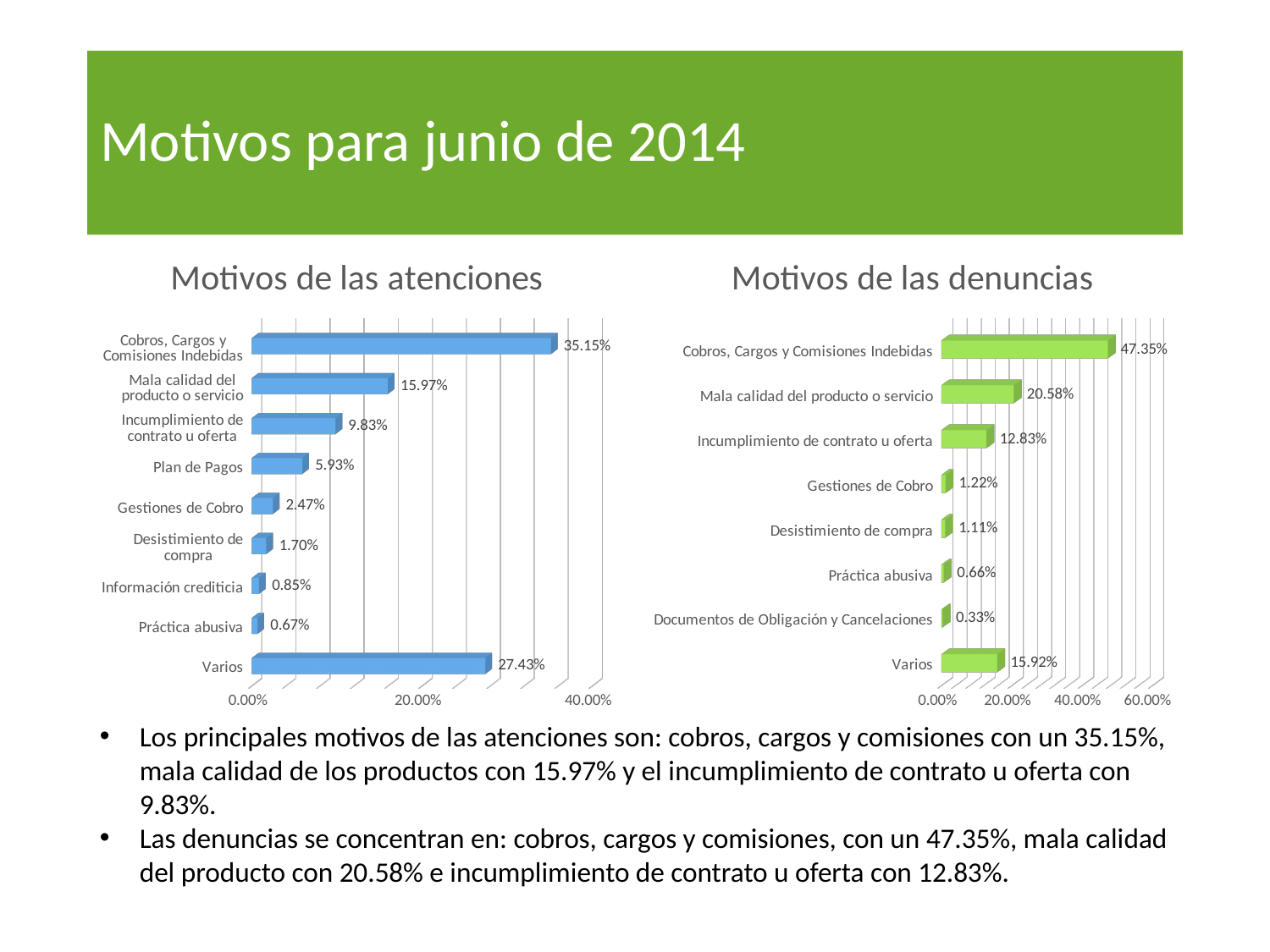

# Motivos para junio de 2014

[unsupported chart]

[unsupported chart]

Los principales motivos de las atenciones son: cobros, cargos y comisiones con un 35.15%, mala calidad de los productos con 15.97% y el incumplimiento de contrato u oferta con 9.83%.
Las denuncias se concentran en: cobros, cargos y comisiones, con un 47.35%, mala calidad del producto con 20.58% e incumplimiento de contrato u oferta con 12.83%.